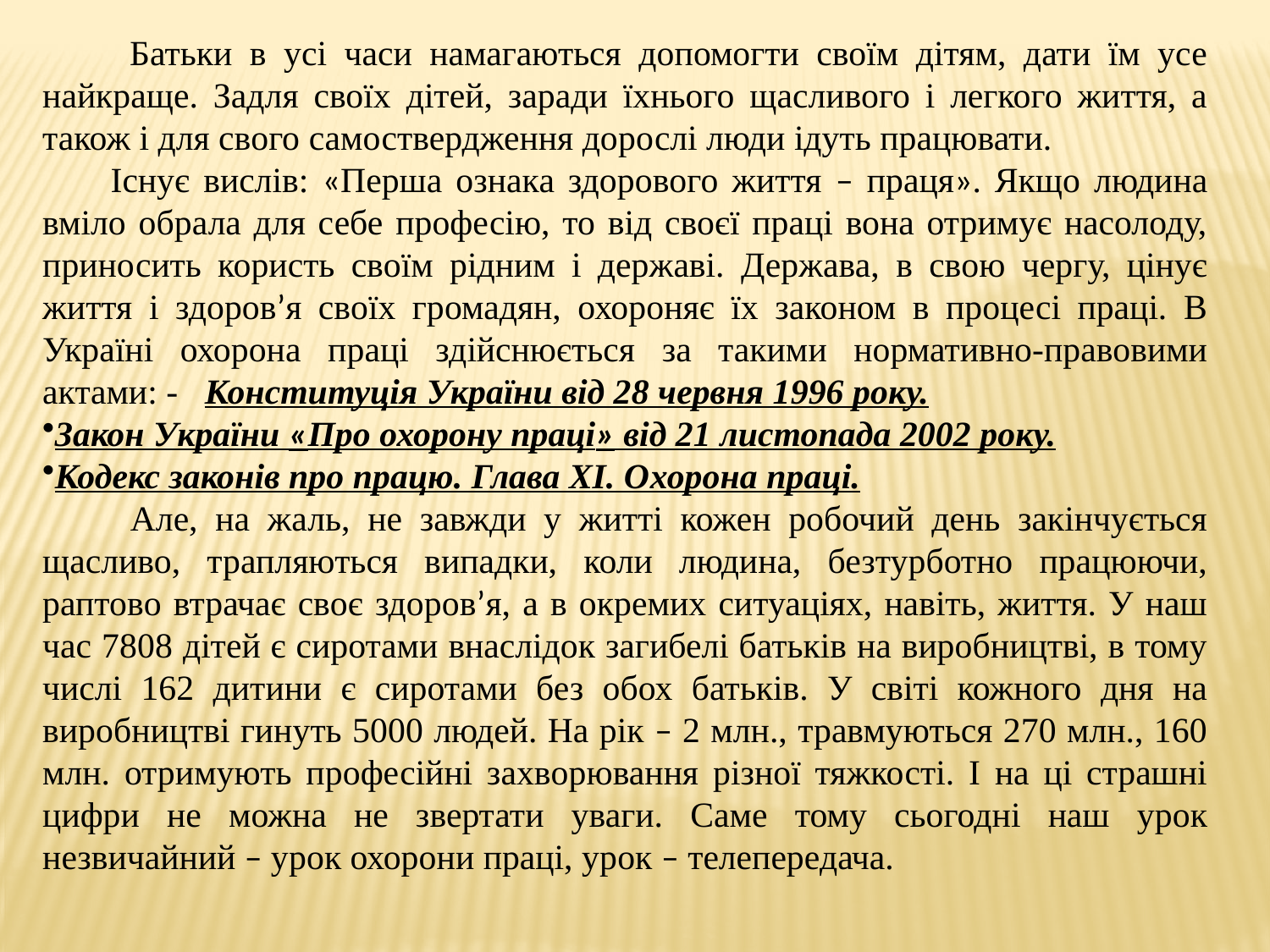

Батьки в усі часи намагаються допомогти своїм дітям, дати їм усе найкраще. Задля своїх дітей, заради їхнього щасливого і легкого життя, а також і для свого самоствердження дорослі люди ідуть працювати.
     Існує вислів: «Перша ознака здорового життя – праця». Якщо людина вміло обрала для себе професію, то від своєї праці вона отримує насолоду, приносить користь своїм рідним і державі. Держава, в свою чергу, цінує життя і здоров’я своїх громадян, охороняє їх законом в процесі праці. В Україні охорона праці здійснюється за такими нормативно-правовими актами: -   Конституція України від 28 червня 1996 року.
Закон України «Про охорону праці» від 21 листопада 2002 року.
Кодекс законів про працю. Глава ХІ. Охорона праці.
     Але, на жаль, не завжди у житті кожен робочий день закінчується щасливо, трапляються випадки, коли людина, безтурботно працюючи, раптово втрачає своє здоров’я, а в окремих ситуаціях, навіть, життя. У наш час 7808 дітей є сиротами внаслідок загибелі батьків на виробництві, в тому числі 162 дитини є сиротами без обох батьків. У світі кожного дня на виробництві гинуть 5000 людей. На рік – 2 млн., травмуються 270 млн., 160 млн. отримують професійні захворювання різної тяжкості. І на ці страшні цифри не можна не звертати уваги. Саме тому сьогодні наш урок незвичайний – урок охорони праці, урок – телепередача.